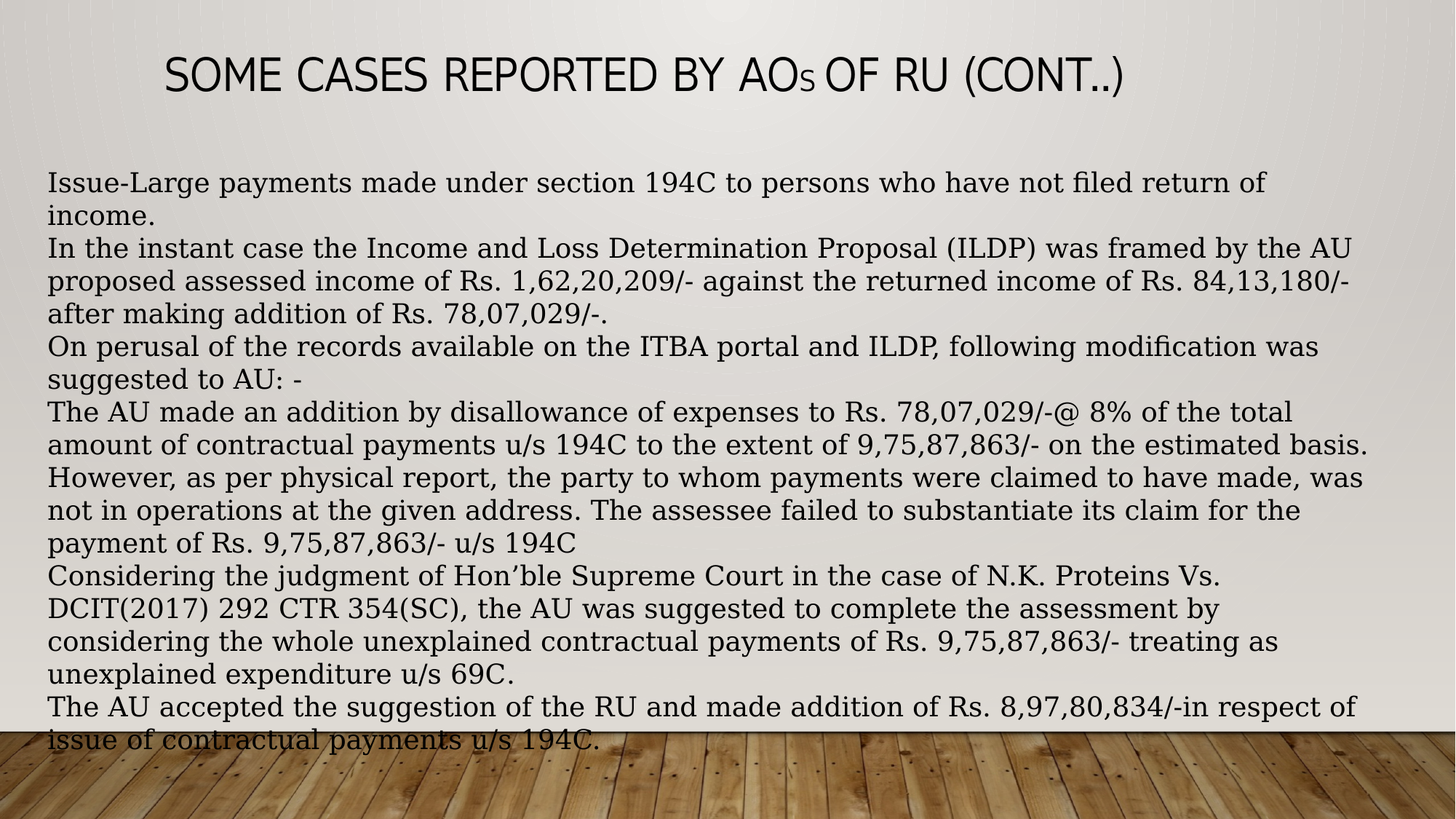

Some Cases reported by Aos of ru (Cont..)

Issue-Large payments made under section 194C to persons who have not filed return of income.
In the instant case the Income and Loss Determination Proposal (ILDP) was framed by the AU
proposed assessed income of Rs. 1,62,20,209/- against the returned income of Rs. 84,13,180/- after making addition of Rs. 78,07,029/-.
On perusal of the records available on the ITBA portal and ILDP, following modification was
suggested to AU: -
The AU made an addition by disallowance of expenses to Rs. 78,07,029/-@ 8% of the total amount of contractual payments u/s 194C to the extent of 9,75,87,863/- on the estimated basis.  However, as per physical report, the party to whom payments were claimed to have made, was not in operations at the given address. The assessee failed to substantiate its claim for the payment of Rs. 9,75,87,863/- u/s 194C
Considering the judgment of Hon’ble Supreme Court in the case of N.K. Proteins Vs. DCIT(2017) 292 CTR 354(SC), the AU was suggested to complete the assessment by considering the whole unexplained contractual payments of Rs. 9,75,87,863/- treating as unexplained expenditure u/s 69C.
The AU accepted the suggestion of the RU and made addition of Rs. 8,97,80,834/-in respect of
issue of contractual payments u/s 194C.